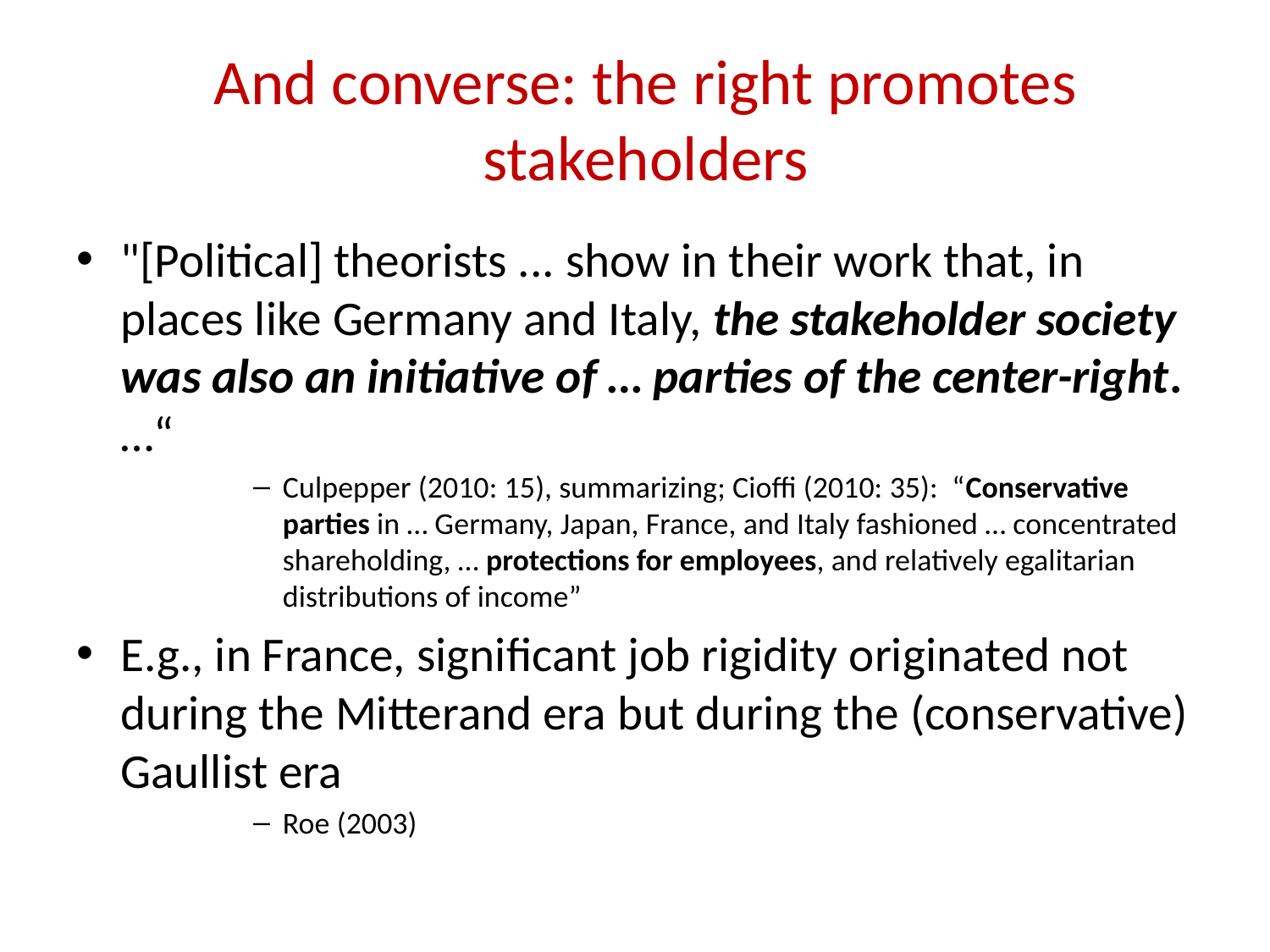

# And converse: the right promotes stakeholders
"[Political] theorists ... show in their work that, in places like Germany and Italy, the stakeholder society was also an initiative of … parties of the center-right. …“
Culpepper (2010: 15), summarizing; Cioffi (2010: 35):  “Conservative parties in … Germany, Japan, France, and Italy fashioned … concentrated shareholding, … protections for employees, and relatively egalitarian distributions of income”
E.g., in France, significant job rigidity originated not during the Mitterand era but during the (conservative) Gaullist era
Roe (2003)